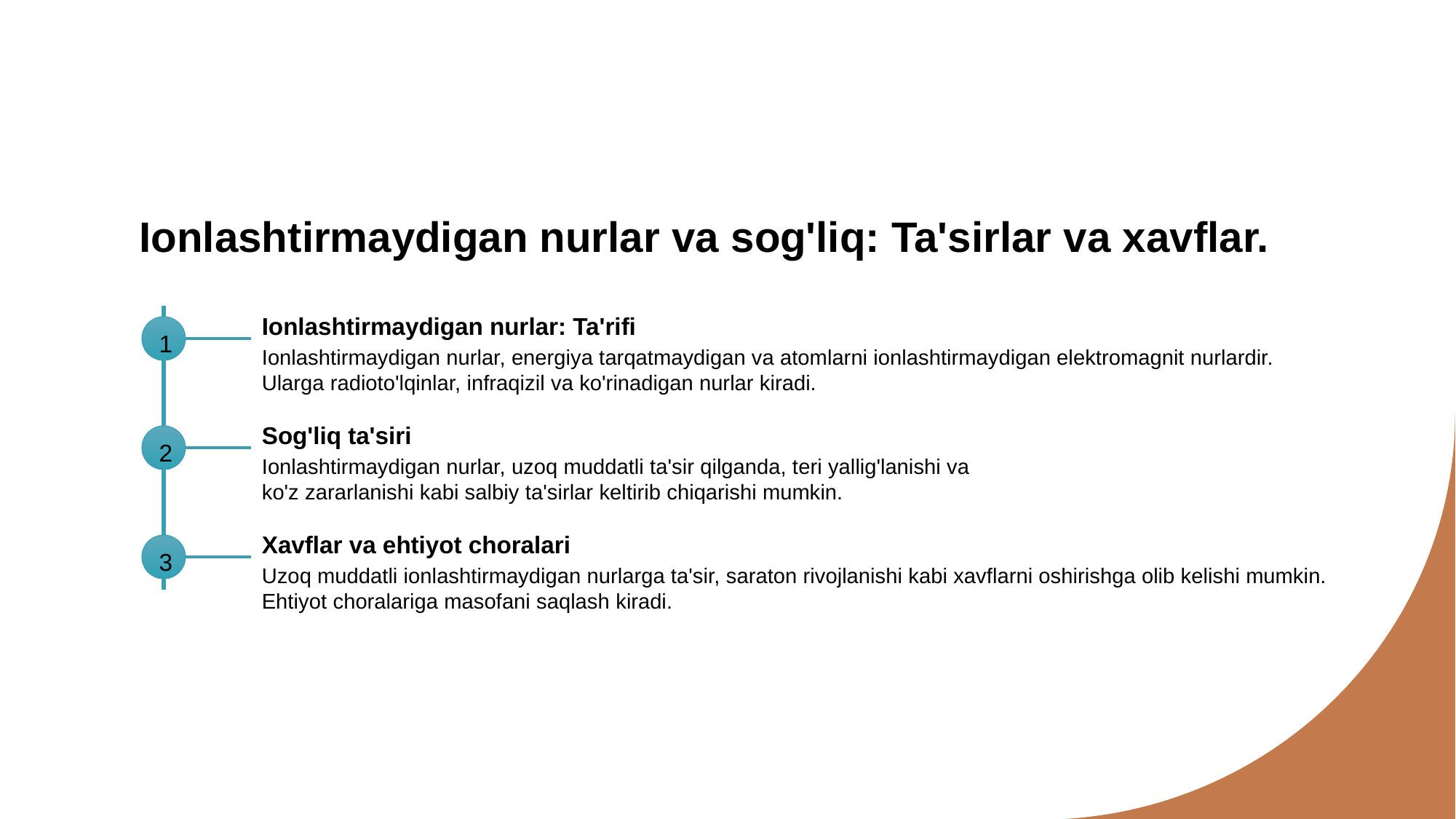

# Ionlashtirmaydigan nurlar va sog'liq: Ta'sirlar va xavflar.
Ionlashtirmaydigan nurlar: Ta'rifi

1
Ionlashtirmaydigan nurlar, energiya tarqatmaydigan va atomlarni ionlashtirmaydigan elektromagnit nurlardir. Ularga radioto'lqinlar, infraqizil va ko'rinadigan nurlar kiradi.
Sog'liq ta'siri

2
Ionlashtirmaydigan nurlar, uzoq muddatli ta'sir qilganda, teri yallig'lanishi va ko'z zararlanishi kabi salbiy ta'sirlar keltirib chiqarishi mumkin.
Xavflar va ehtiyot choralari

3
Uzoq muddatli ionlashtirmaydigan nurlarga ta'sir, saraton rivojlanishi kabi xavflarni oshirishga olib kelishi mumkin. Ehtiyot choralariga masofani saqlash kiradi.